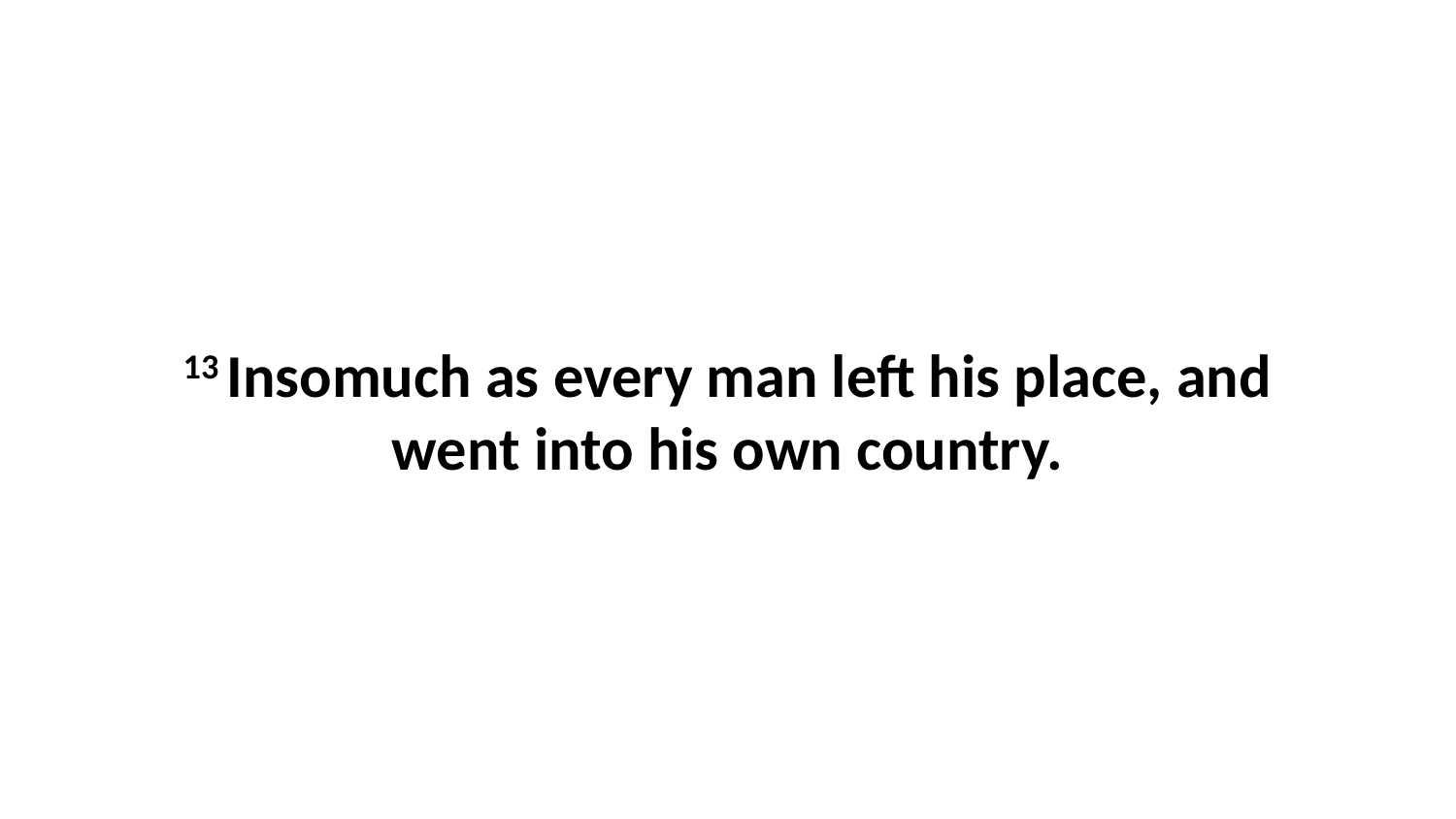

13 Insomuch as every man left his place, and went into his own country.